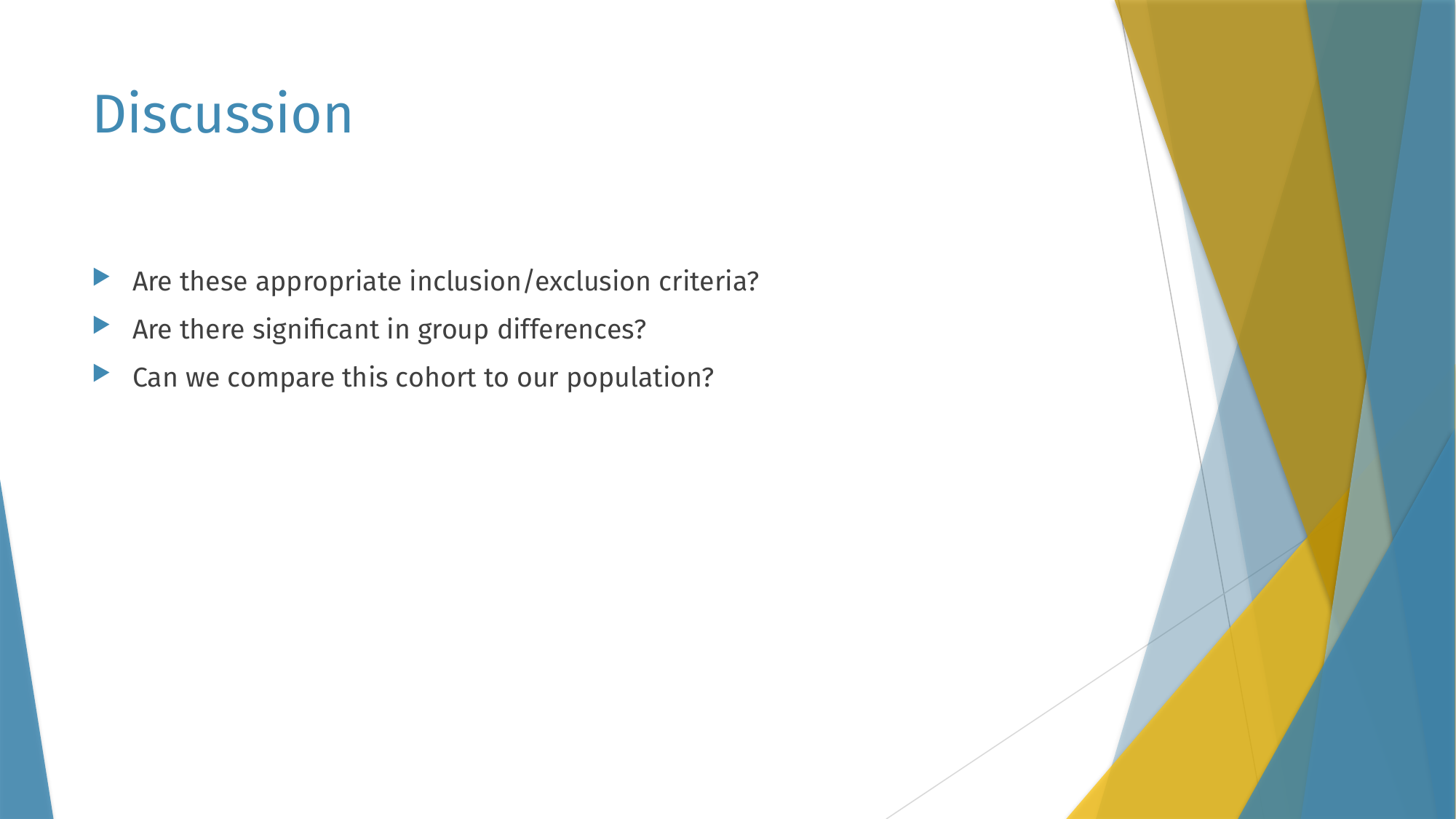

# Discussion
Are these appropriate inclusion/exclusion criteria?
Are there significant in group differences?
Can we compare this cohort to our population?